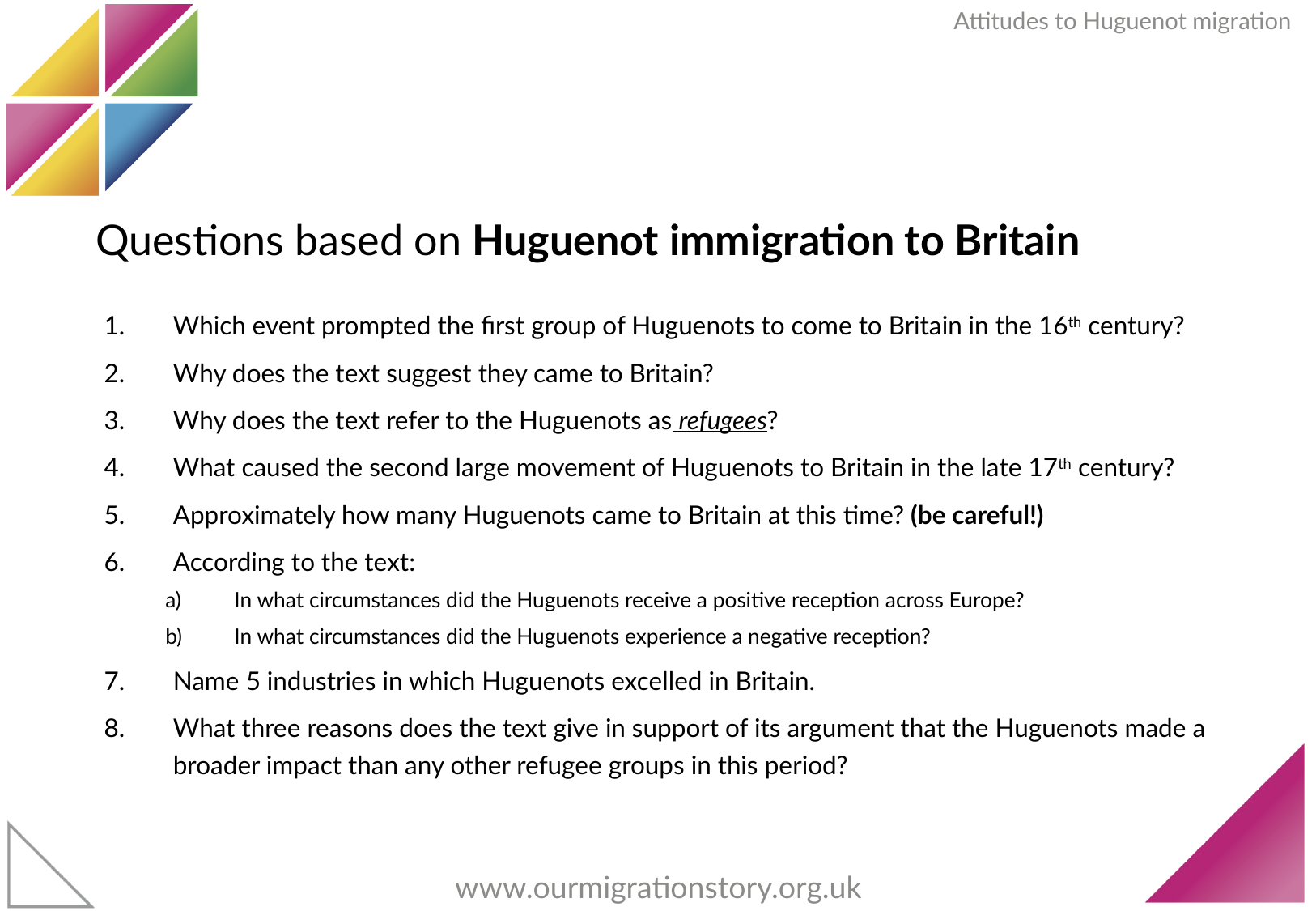

Attitudes to Huguenot migration
# Questions based on Huguenot immigration to Britain
Which event prompted the first group of Huguenots to come to Britain in the 16th century?
Why does the text suggest they came to Britain?
Why does the text refer to the Huguenots as refugees?
What caused the second large movement of Huguenots to Britain in the late 17th century?
Approximately how many Huguenots came to Britain at this time? (be careful!)
According to the text:
In what circumstances did the Huguenots receive a positive reception across Europe?
In what circumstances did the Huguenots experience a negative reception?
Name 5 industries in which Huguenots excelled in Britain.
What three reasons does the text give in support of its argument that the Huguenots made a broader impact than any other refugee groups in this period?

www.ourmigrationstory.org.uk